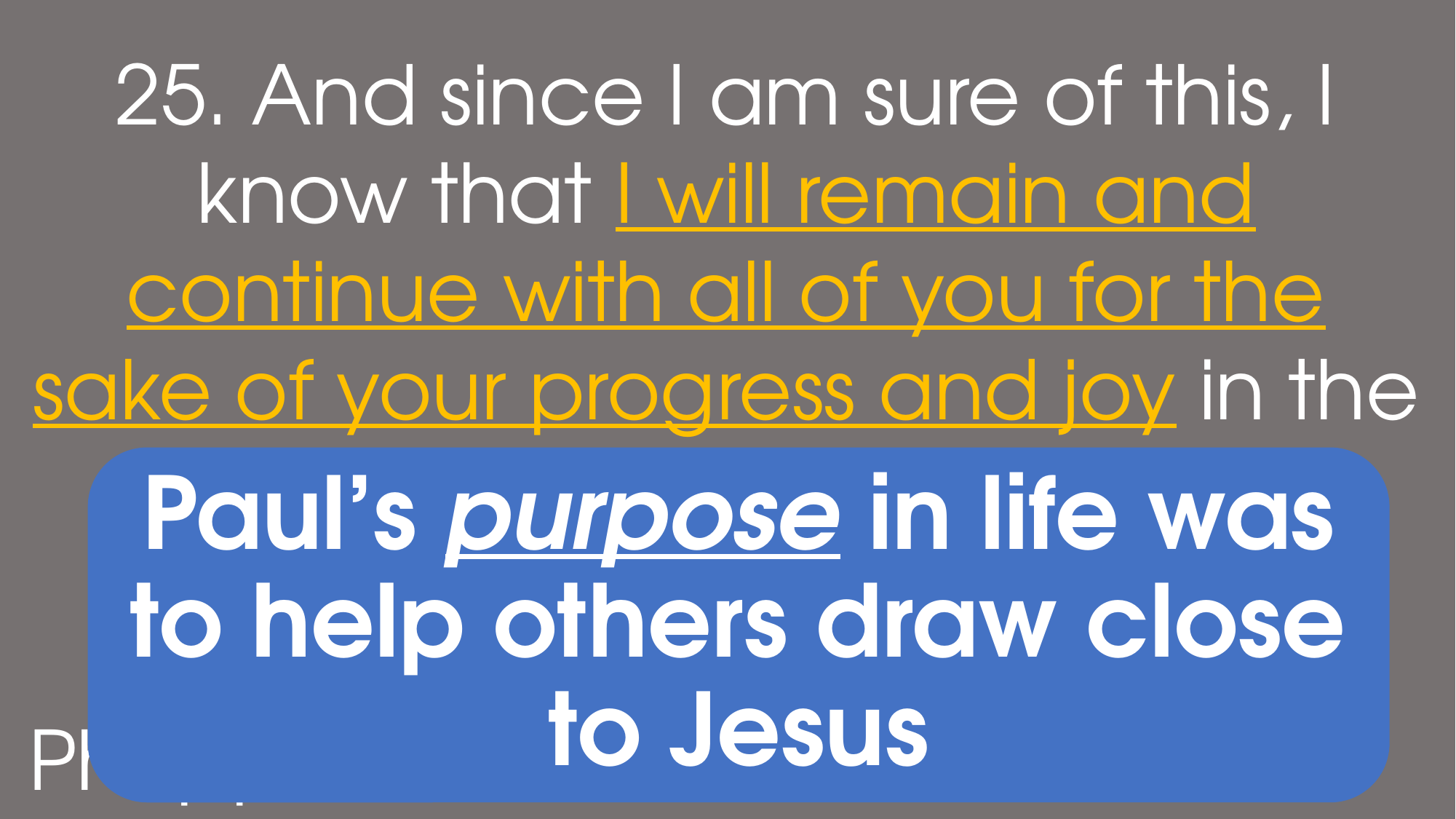

25. And since I am sure of this, I know that I will remain and continue with all of you for the sake of your progress and joy in the faith,
Paul’s purpose in life was to help others draw close to Jesus
Philippians